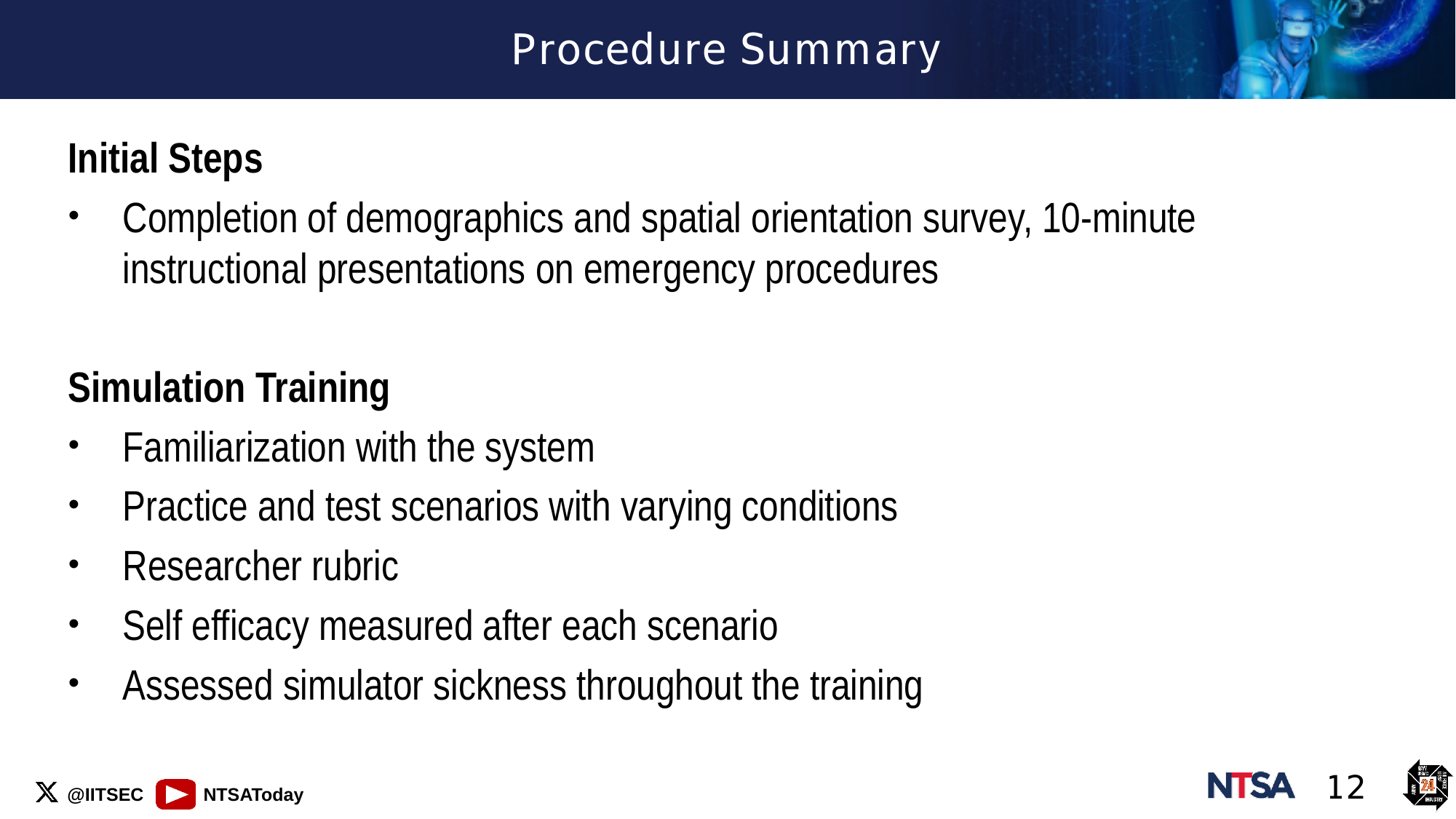

# Procedure Summary
Initial Steps
Completion of demographics and spatial orientation survey, 10-minute instructional presentations on emergency procedures

Simulation Training
Familiarization with the system
Practice and test scenarios with varying conditions
Researcher rubric
Self efficacy measured after each scenario
Assessed simulator sickness throughout the training

12